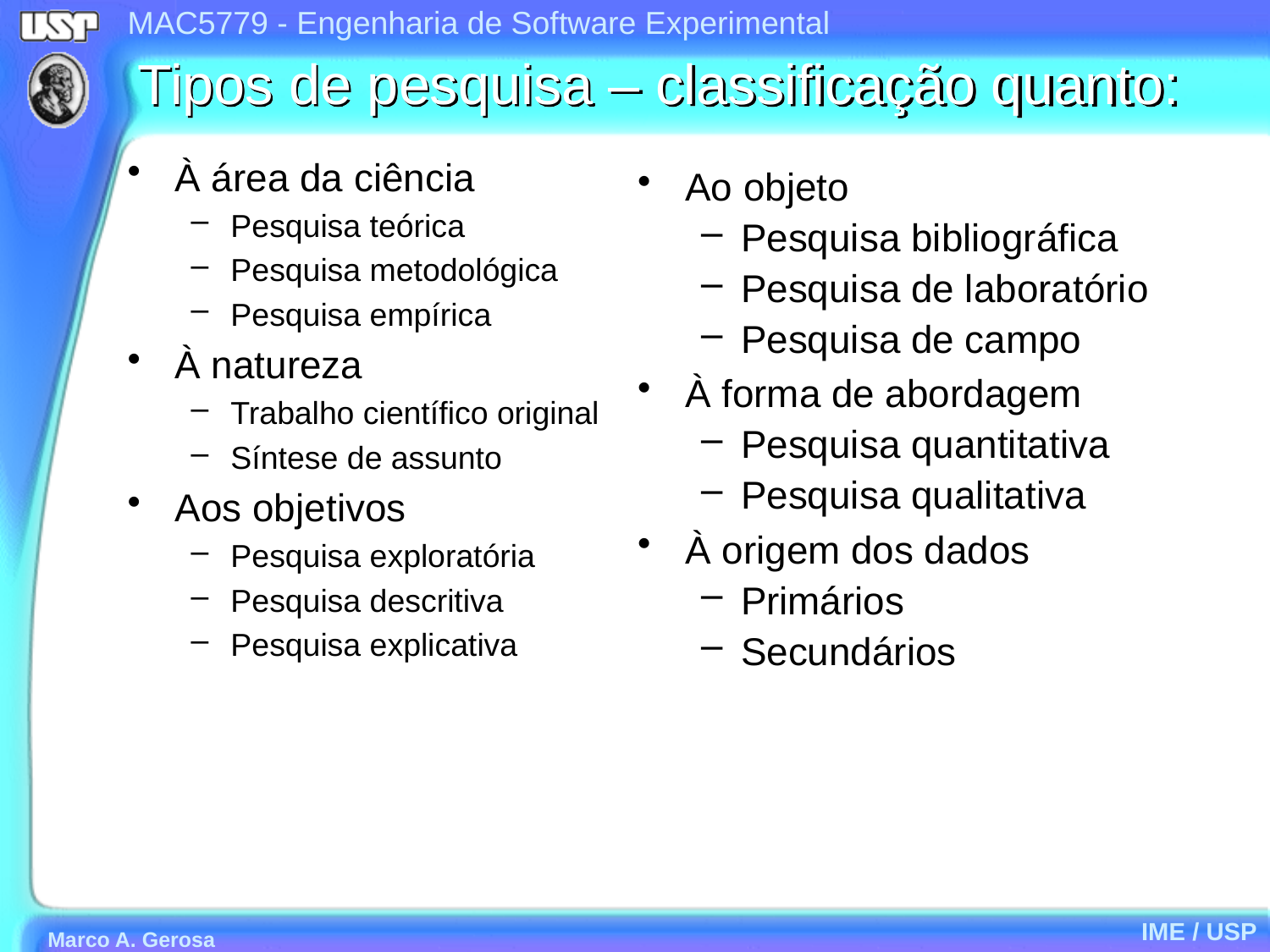

# Tipos de pesquisa – classificação quanto:
À área da ciência
Pesquisa teórica
Pesquisa metodológica
Pesquisa empírica
À natureza
Trabalho científico original
Síntese de assunto
Aos objetivos
Pesquisa exploratória
Pesquisa descritiva
Pesquisa explicativa
Ao objeto
Pesquisa bibliográfica
Pesquisa de laboratório
Pesquisa de campo
À forma de abordagem
Pesquisa quantitativa
Pesquisa qualitativa
À origem dos dados
Primários
Secundários

IME / USP
Marco A. Gerosa